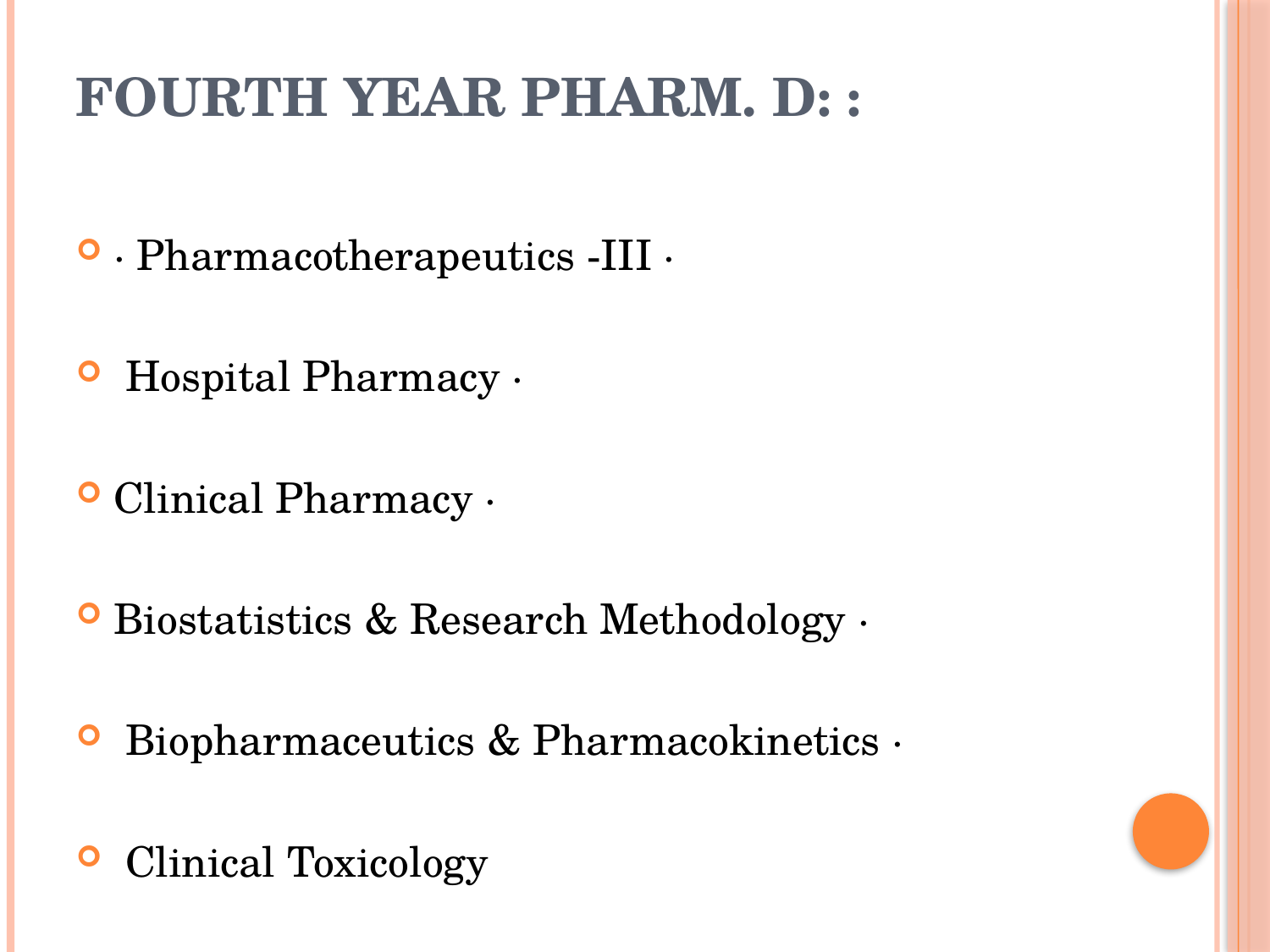

# Fourth Year Pharm. D: :
· Pharmacotherapeutics -III ·

 Hospital Pharmacy ·

Clinical Pharmacy ·

Biostatistics & Research Methodology ·

 Biopharmaceutics & Pharmacokinetics ·

 Clinical Toxicology